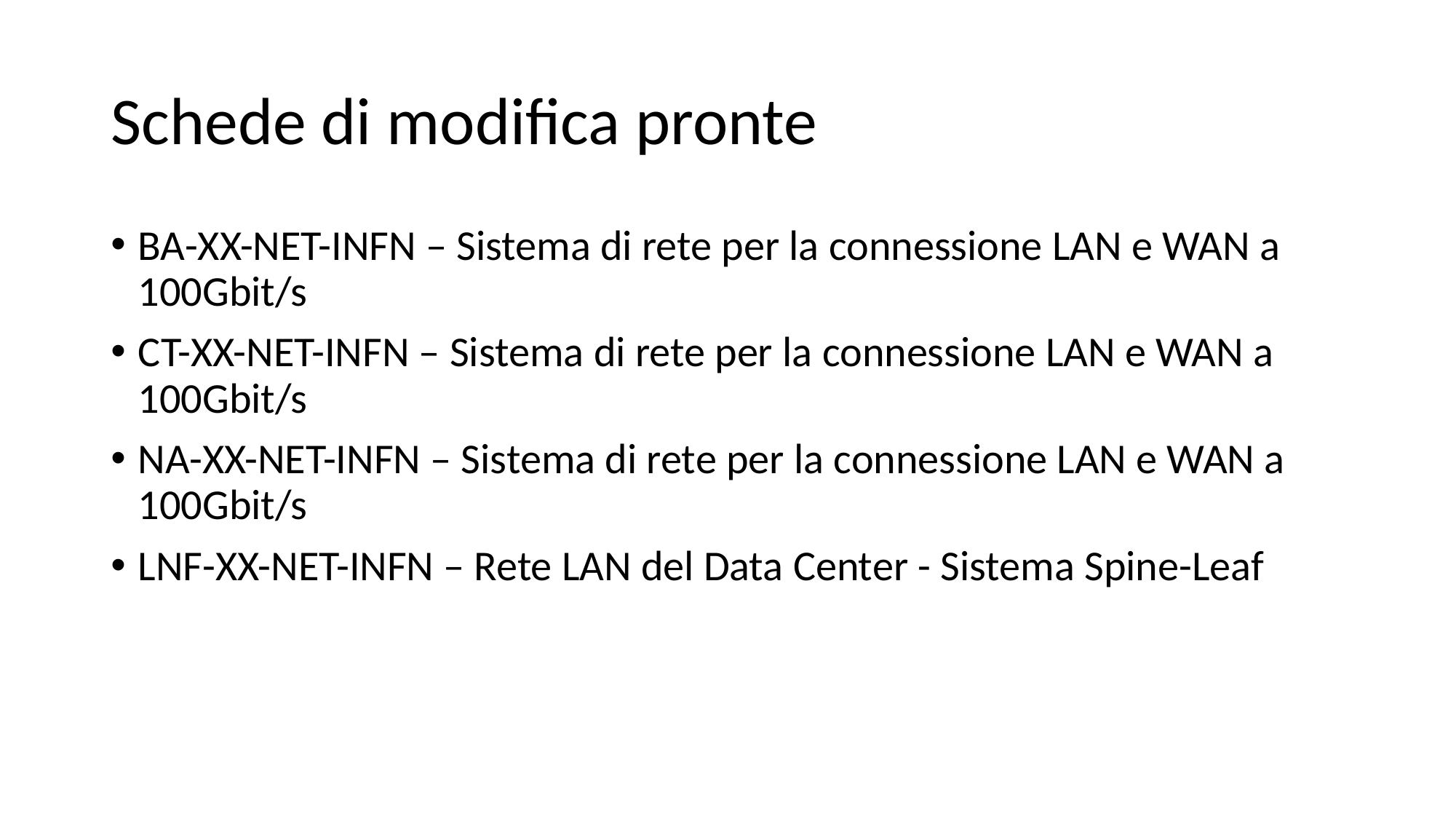

# Schede di modifica pronte
BA-XX-NET-INFN – Sistema di rete per la connessione LAN e WAN a 100Gbit/s
CT-XX-NET-INFN – Sistema di rete per la connessione LAN e WAN a 100Gbit/s
NA-XX-NET-INFN – Sistema di rete per la connessione LAN e WAN a 100Gbit/s
LNF-XX-NET-INFN – Rete LAN del Data Center - Sistema Spine-Leaf